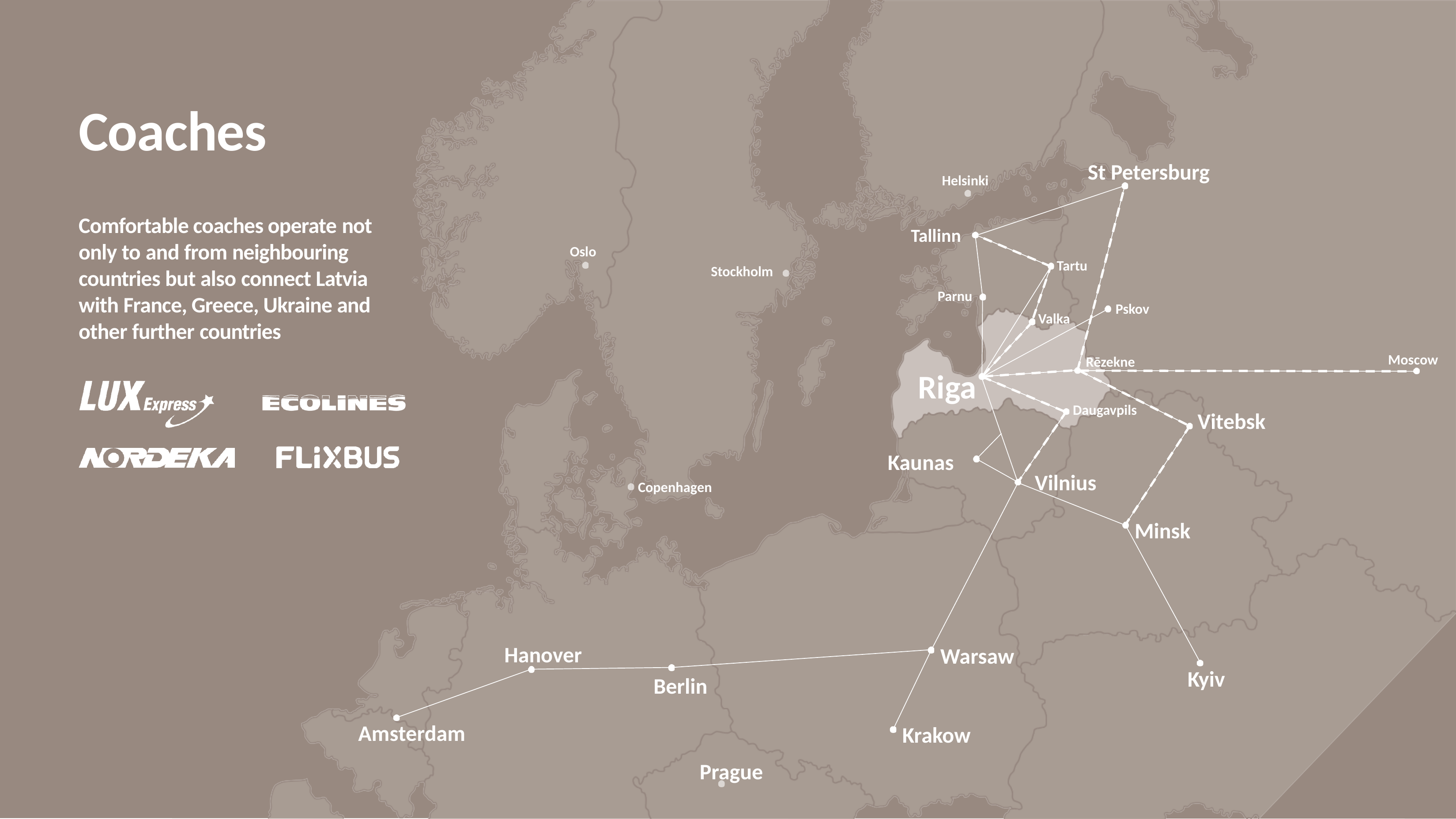

# Coaches
St Petersburg
Helsinki

Comfortable coaches operate not  only to and from neighbouring  countries but also connect Latvia  with France, Greece, Ukraine and  other further countries
Tallinn
Oslo
Tartu
Stockholm
Parnu
Pskov
Valka
Moscow
Rēzekne
Riga

Daugavpils
Vitebsk

Kaunas
Vilnius
Copenhagen
Minsk
Less than 3 hours away from  the majority of European  capitals
Hanover
Warsaw
Kyiv
Berlin
Amsterdam
Krakow
Prague